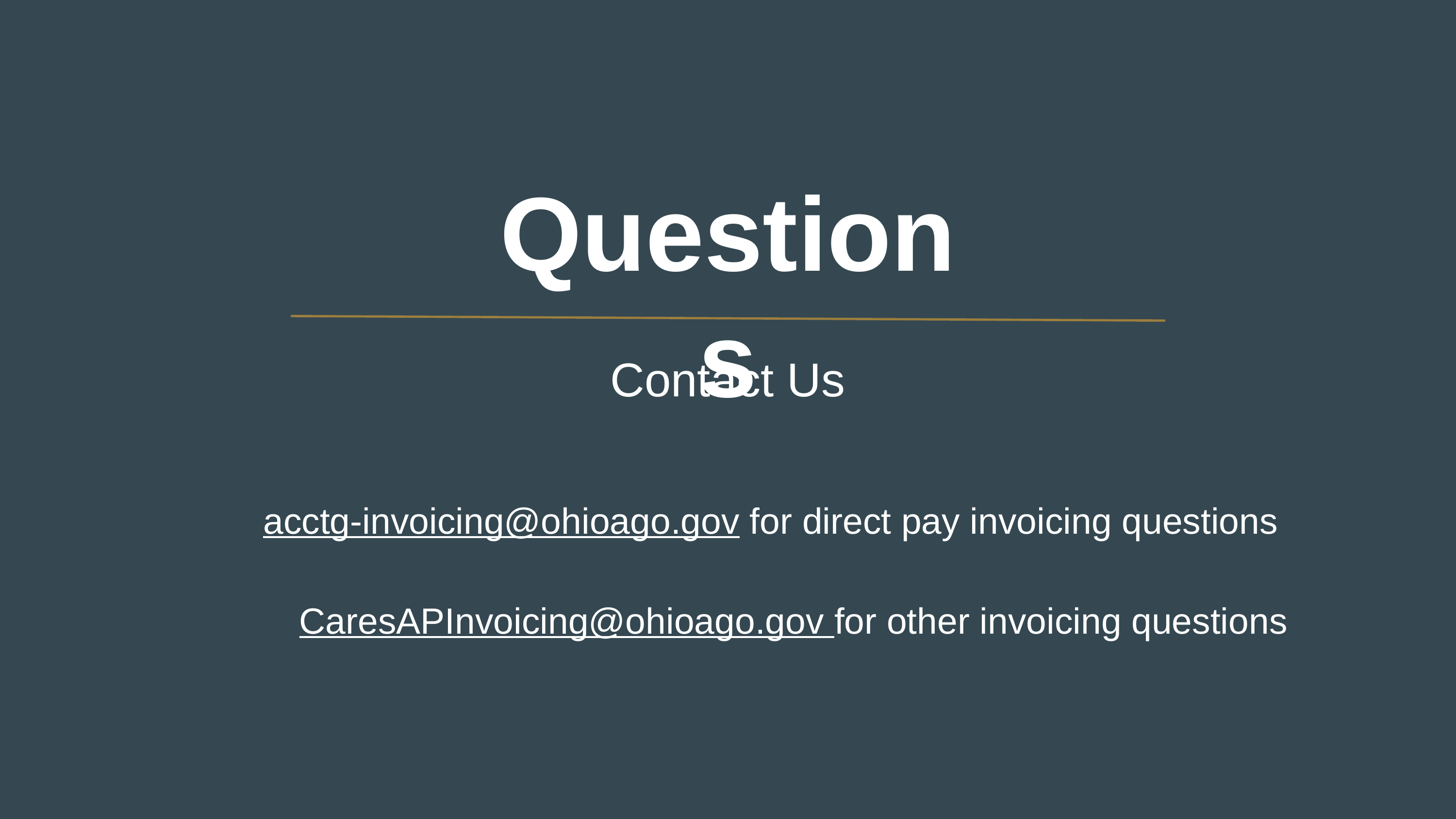

Questions

Contact Us
acctg-invoicing@ohioago.gov for direct pay invoicing questions
CaresAPInvoicing@ohioago.gov for other invoicing questions